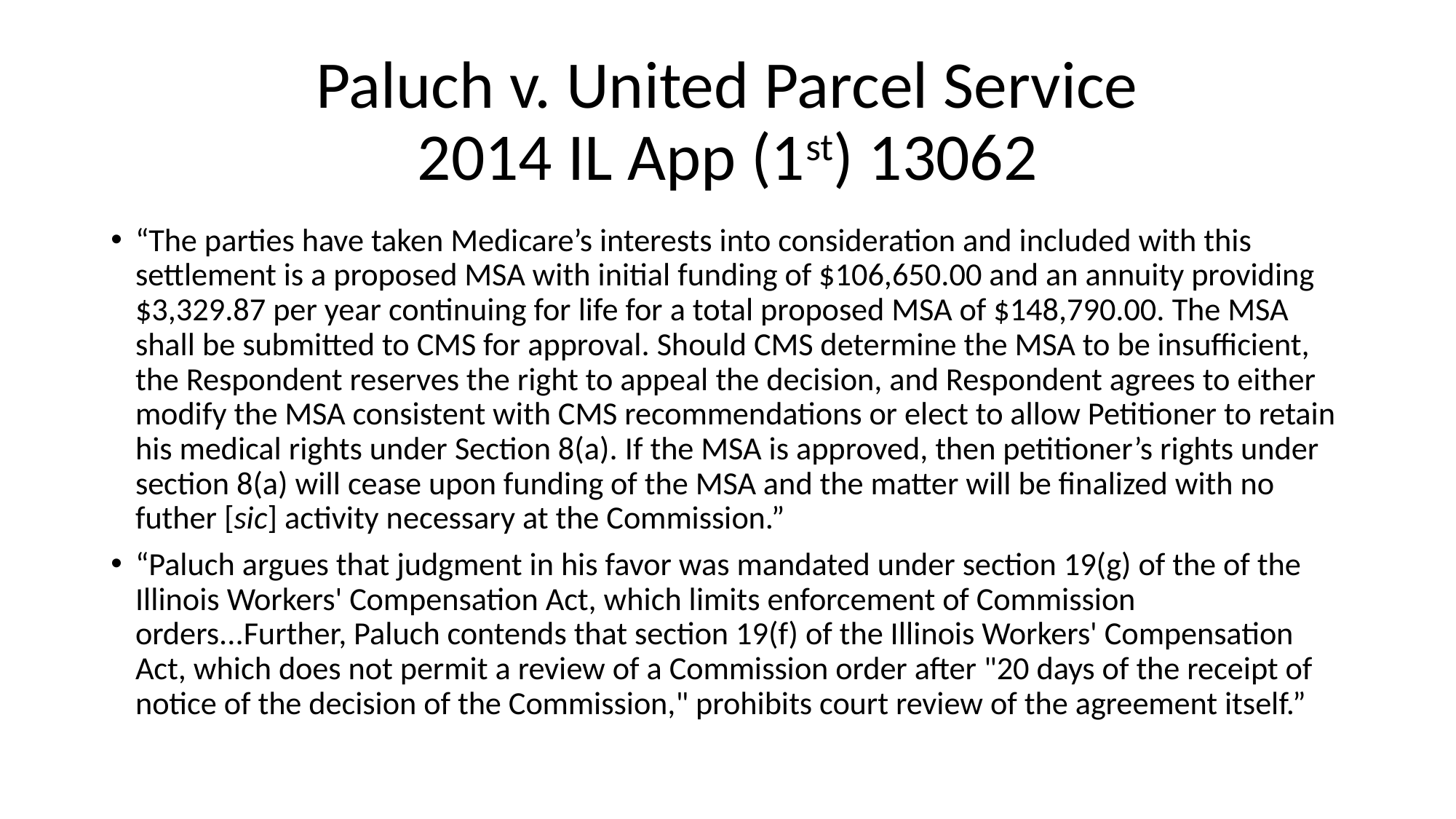

# Paluch v. United Parcel Service 2014 IL App (1st) 13062
“The parties have taken Medicare’s interests into consideration and included with this settlement is a proposed MSA with initial funding of $106,650.00 and an annuity providing $3,329.87 per year continuing for life for a total proposed MSA of $148,790.00. The MSA shall be submitted to CMS for approval. Should CMS determine the MSA to be insufficient, the Respondent reserves the right to appeal the decision, and Respondent agrees to either modify the MSA consistent with CMS recommendations or elect to allow Petitioner to retain his medical rights under Section 8(a). If the MSA is approved, then petitioner’s rights under section 8(a) will cease upon funding of the MSA and the matter will be finalized with no futher [sic] activity necessary at the Commission.”
“Paluch argues that judgment in his favor was mandated under section 19(g) of the of the Illinois Workers' Compensation Act, which limits enforcement of Commission orders...Further, Paluch contends that section 19(f) of the Illinois Workers' Compensation Act, which does not permit a review of a Commission order after "20 days of the receipt of notice of the decision of the Commission," prohibits court review of the agreement itself.”